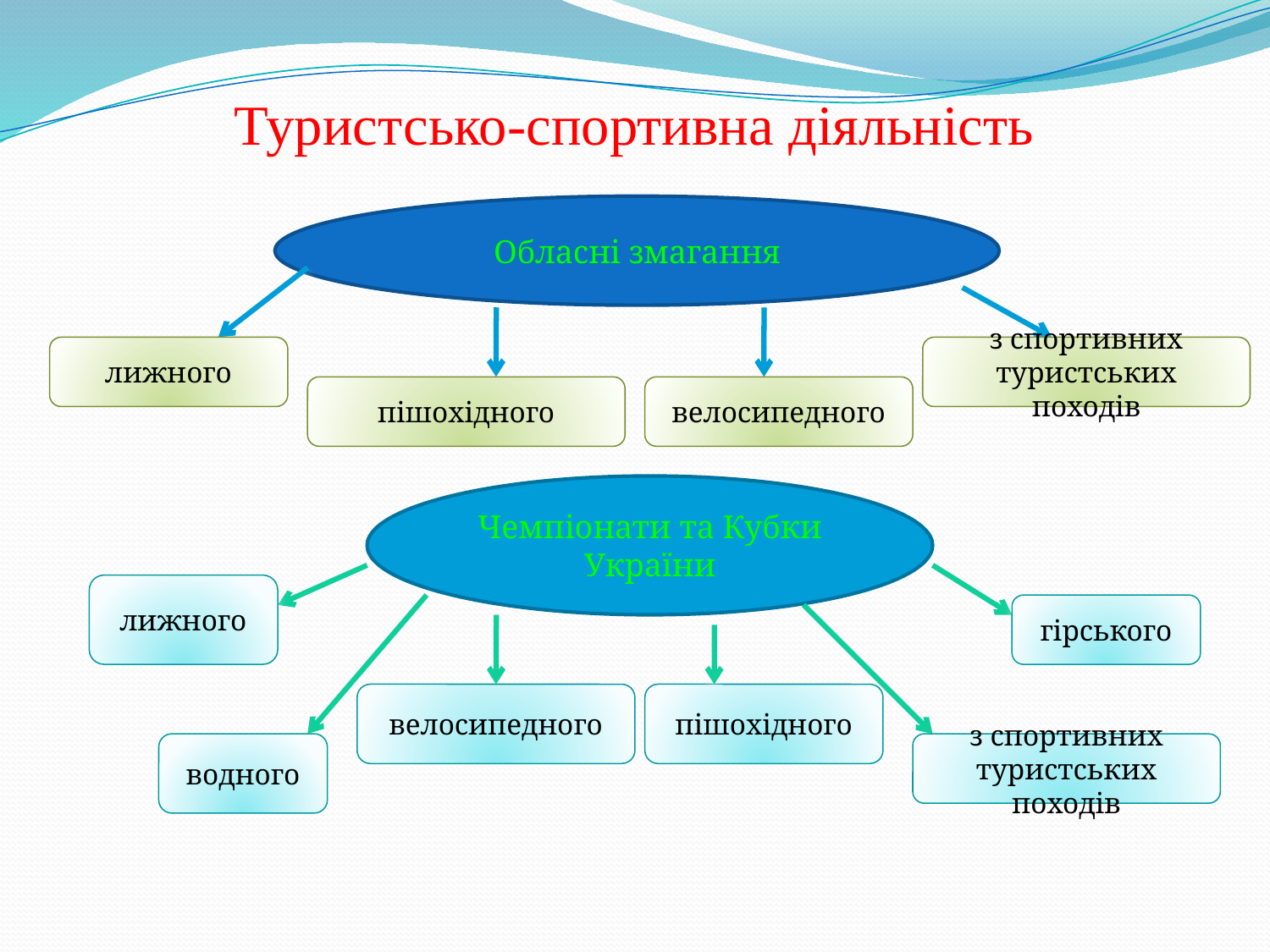

# Туристсько-спортивна діяльність
Обласні змагання
лижного
з спортивних туристських походів
пішохідного
велосипедного
Чемпіонати та Кубки України
лижного
гірського
велосипедного
пішохідного
водного
з спортивних туристських походів